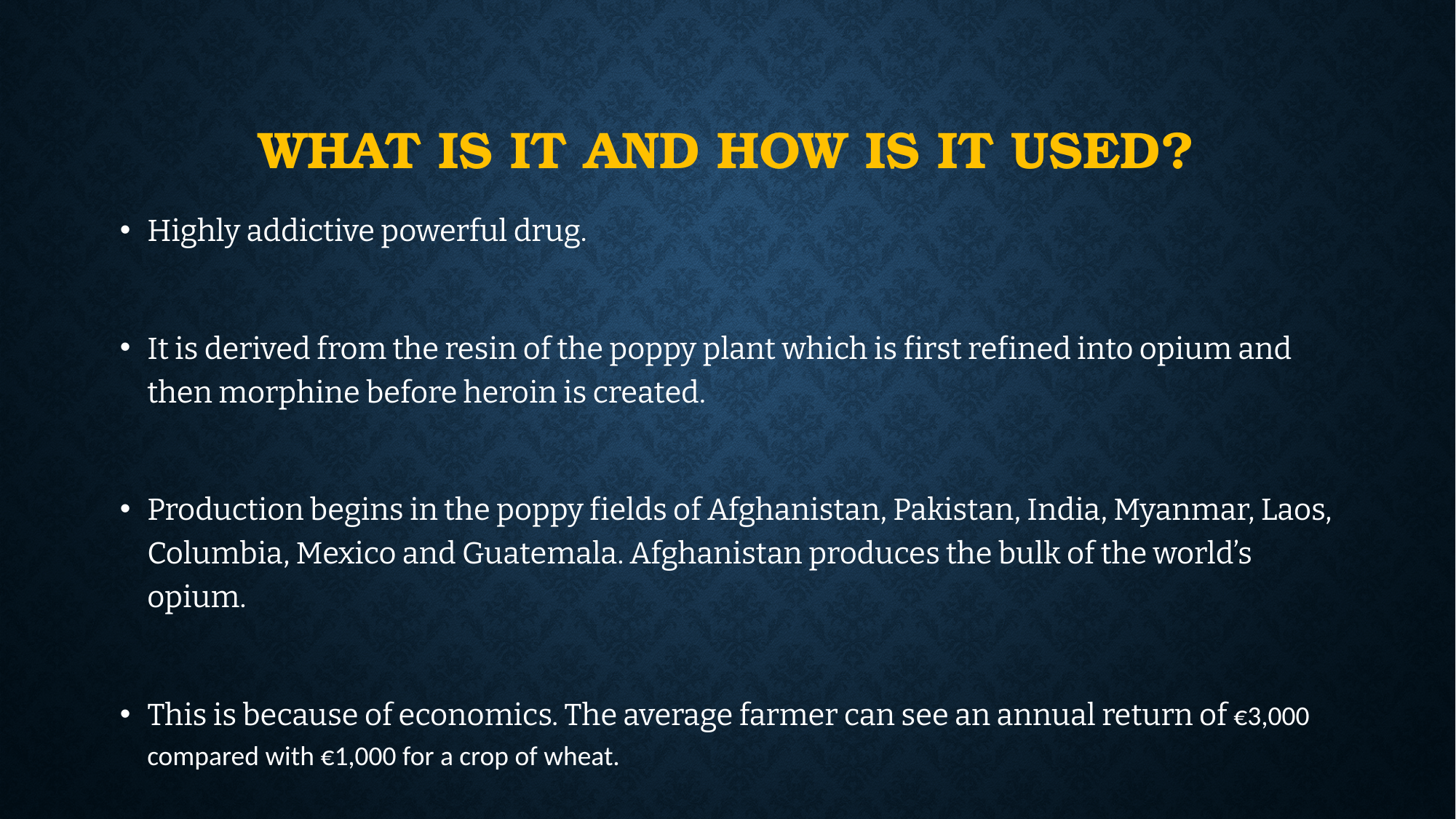

# What is it and how is it used?
Highly addictive powerful drug.

It is derived from the resin of the poppy plant which is first refined into opium and then morphine before heroin is created.

Production begins in the poppy fields of Afghanistan, Pakistan, India, Myanmar, Laos, Columbia, Mexico and Guatemala. Afghanistan produces the bulk of the world’s opium.

This is because of economics. The average farmer can see an annual return of €3,000 compared with €1,000 for a crop of wheat.